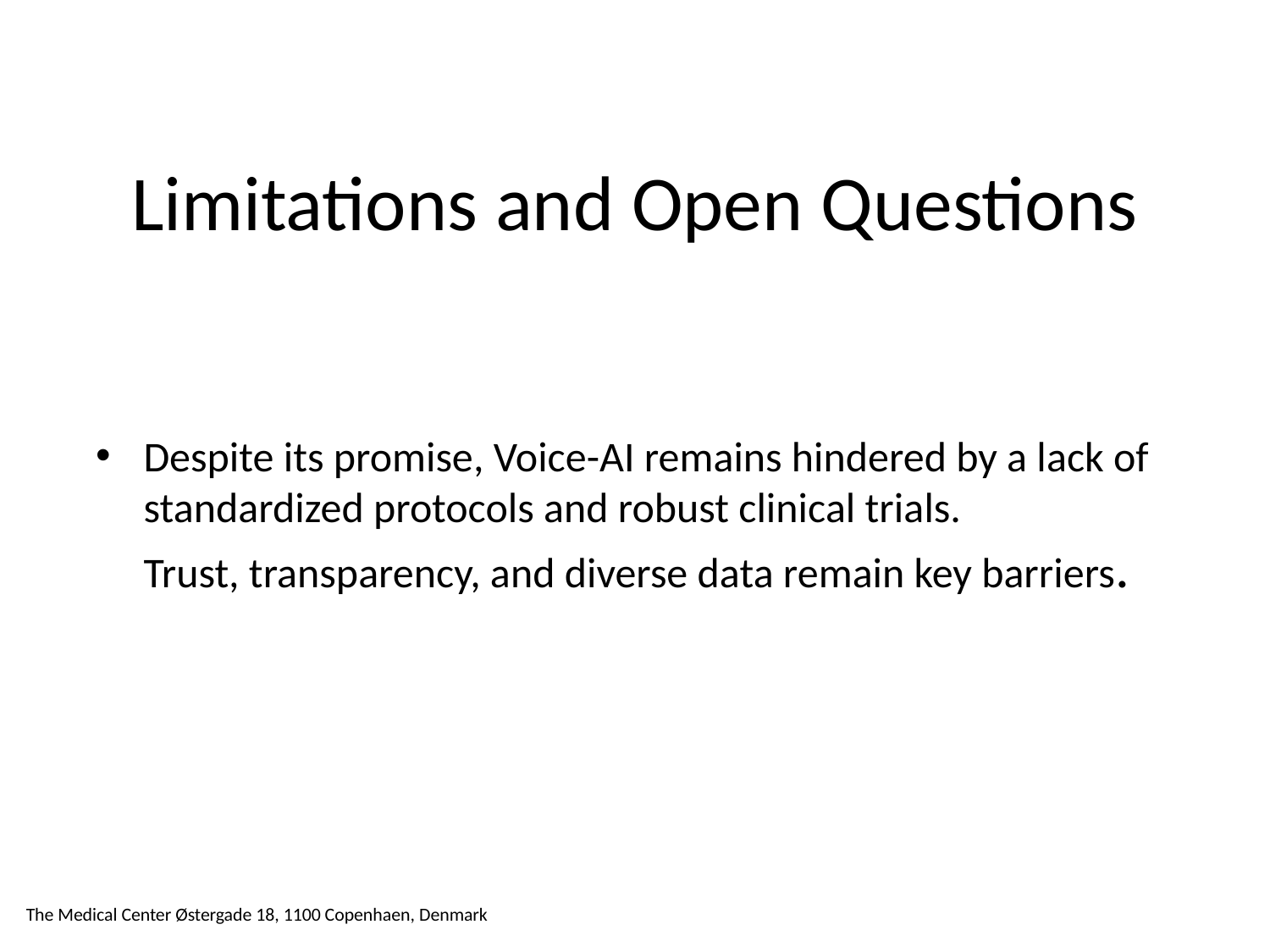

# Limitations and Open Questions
Despite its promise, Voice-AI remains hindered by a lack of standardized protocols and robust clinical trials.                   Trust, transparency, and diverse data remain key barriers.
The Medical Center Østergade 18, 1100 Copenhaen, Denmark